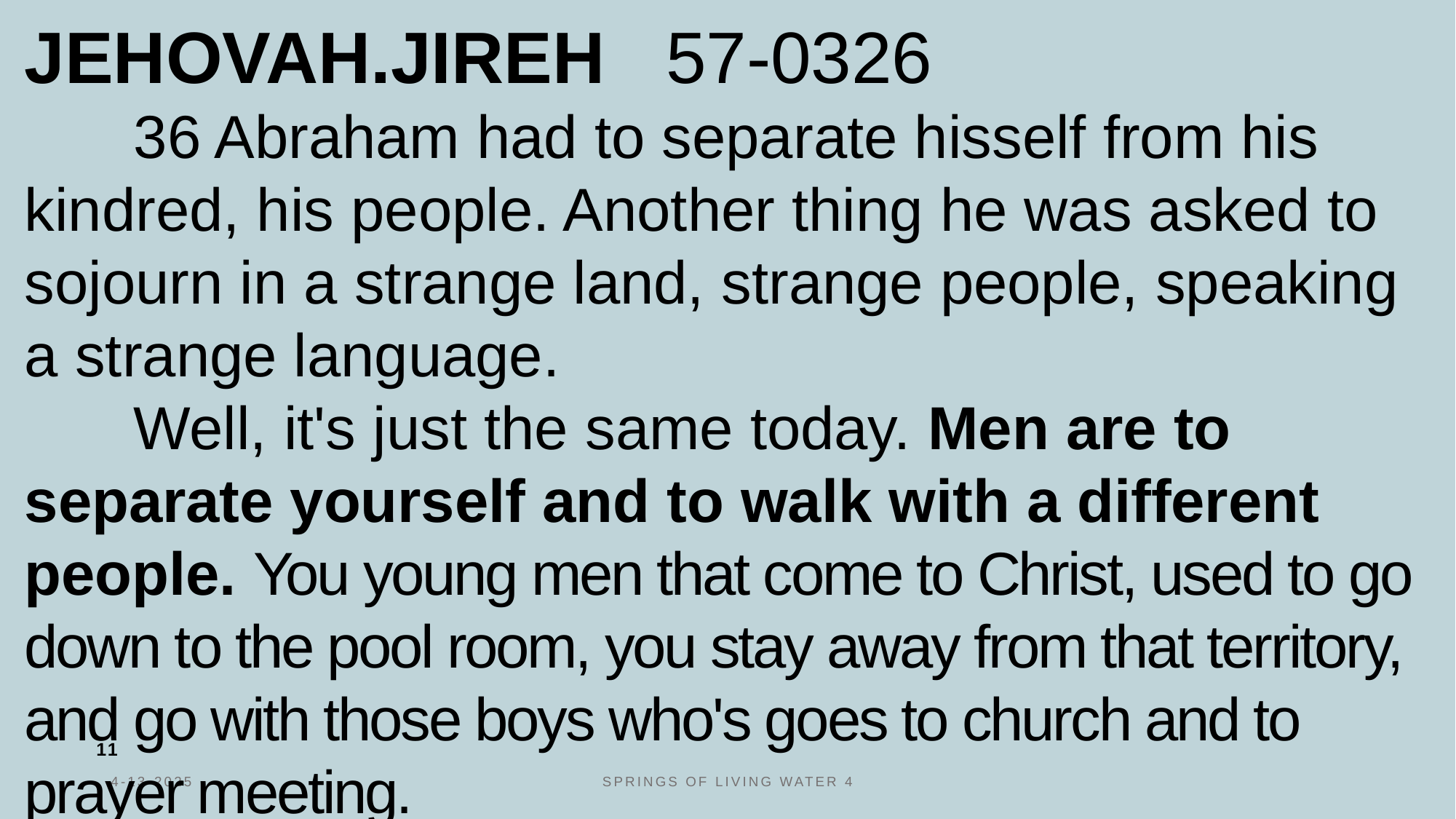

JEHOVAH.JIREH   57-0326
	36 Abraham had to separate hisself from his kindred, his people. Another thing he was asked to sojourn in a strange land, strange people, speaking a strange language.
	Well, it's just the same today. Men are to separate yourself and to walk with a different people. You young men that come to Christ, used to go down to the pool room, you stay away from that territory, and go with those boys who's goes to church and to prayer meeting.
11
4-13-2025
Springs of Living Water 4